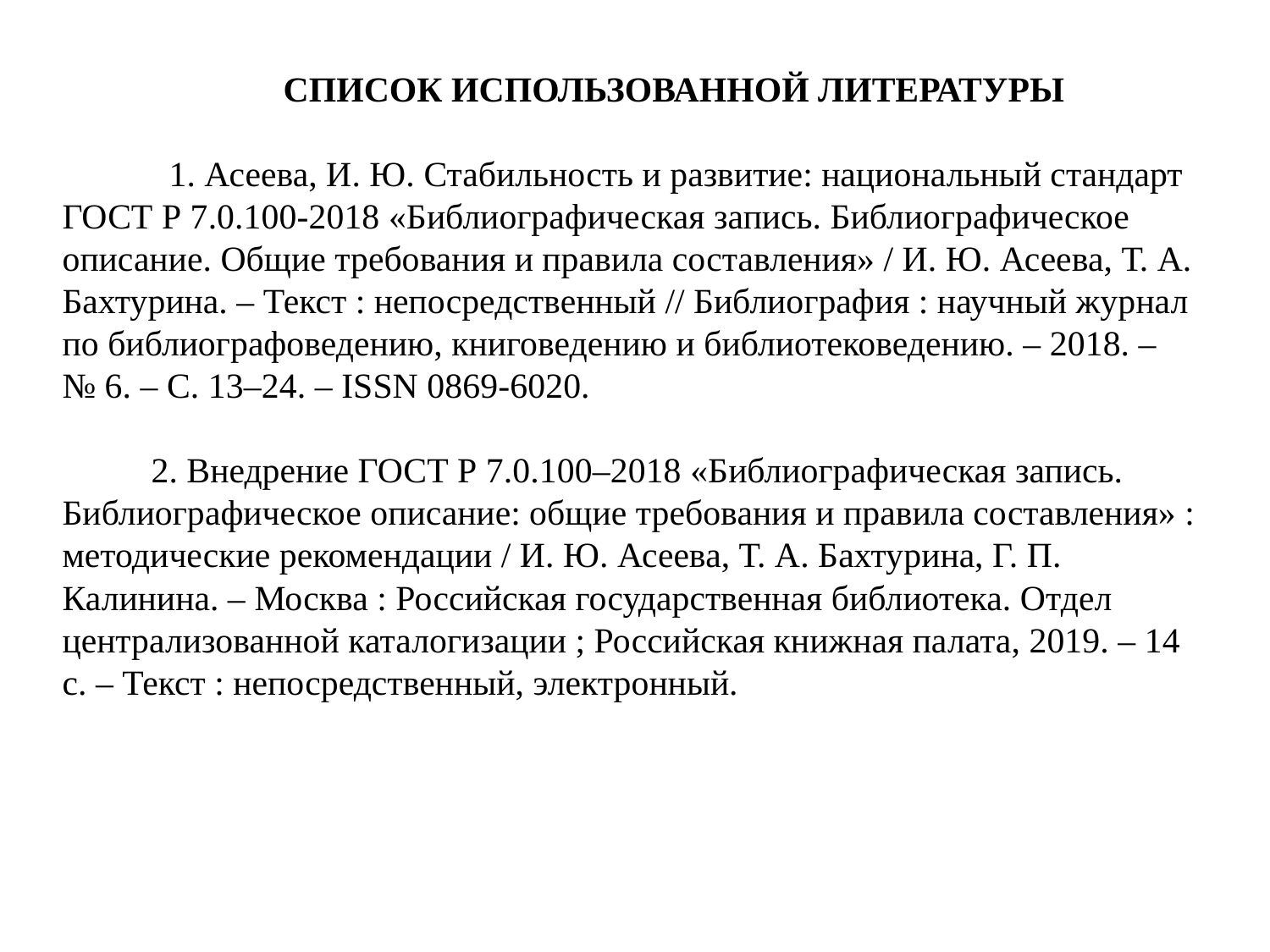

СПИСОК ИСПОЛЬЗОВАННОЙ ЛИТЕРАТУРЫ

            1. Асеева, И. Ю. Стабильность и развитие: национальный стандарт ГОСТ Р 7.0.100-2018 «Библиографическая запись. Библиографическое описание. Общие требования и правила составления» / И. Ю. Асеева, Т. А. Бахтурина. – Текст : непосредственный // Библиография : научный журнал по библиографоведению, книговедению и библиотековедению. – 2018. – № 6. – С. 13–24. – ISSN 0869-6020.

          2. Внедрение ГОСТ Р 7.0.100–2018 «Библиографическая запись. Библиографическое описание: общие требования и правила составления» : методические рекомендации / И. Ю. Асеева, Т. А. Бахтурина, Г. П. Калинина. – Москва : Российская государственная библиотека. Отдел централизованной каталогизации ; Российская книжная палата, 2019. – 14 с. – Текст : непосредственный, электронный.